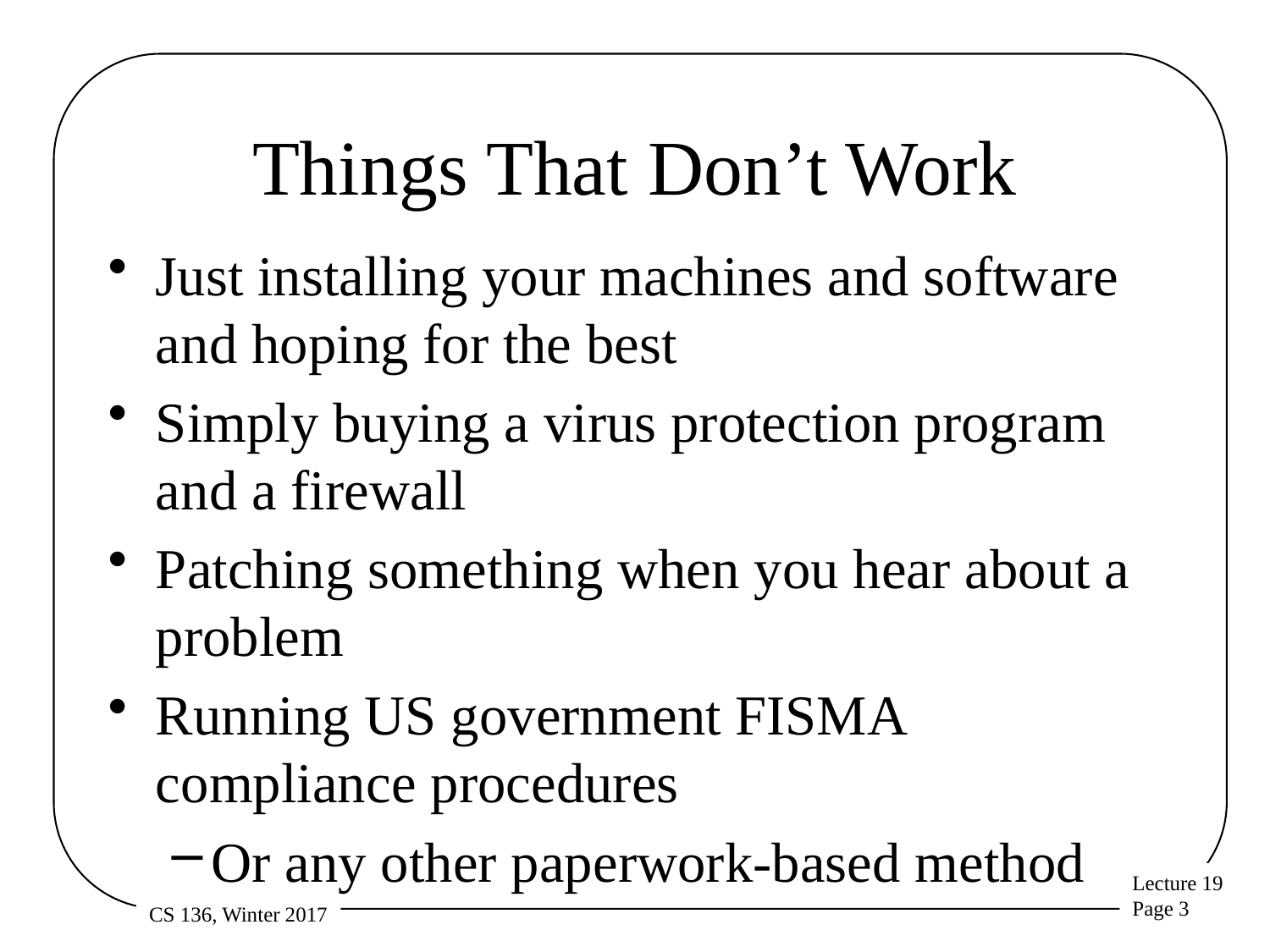

# Things That Don’t Work
Just installing your machines and software and hoping for the best
Simply buying a virus protection program and a firewall
Patching something when you hear about a problem
Running US government FISMA compliance procedures
Or any other paperwork-based method